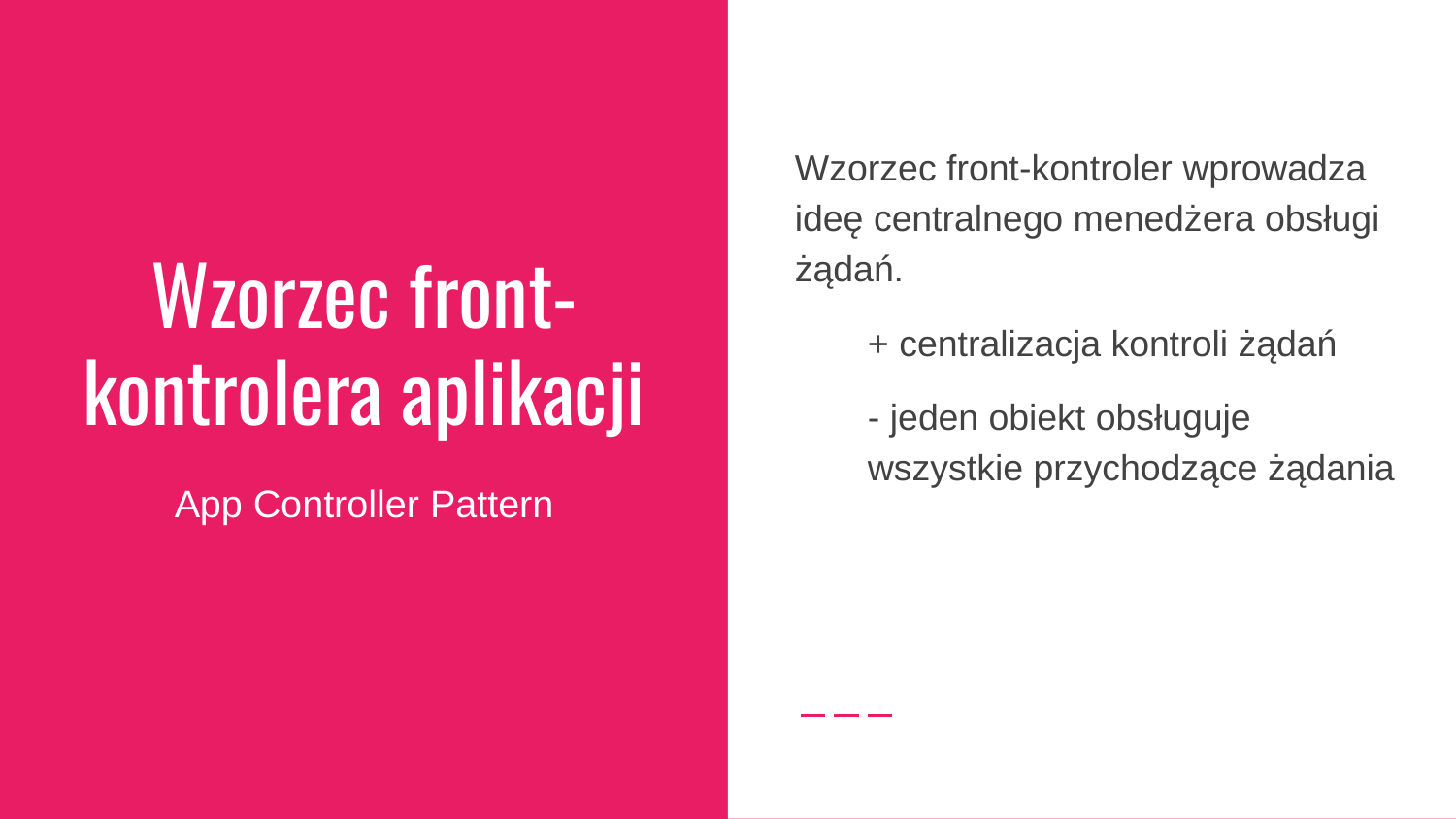

Wzorzec front-kontroler wprowadza ideę centralnego menedżera obsługi żądań.
+ centralizacja kontroli żądań
- jeden obiekt obsługuje wszystkie przychodzące żądania

# Wzorzec front-kontrolera aplikacji
App Controller Pattern